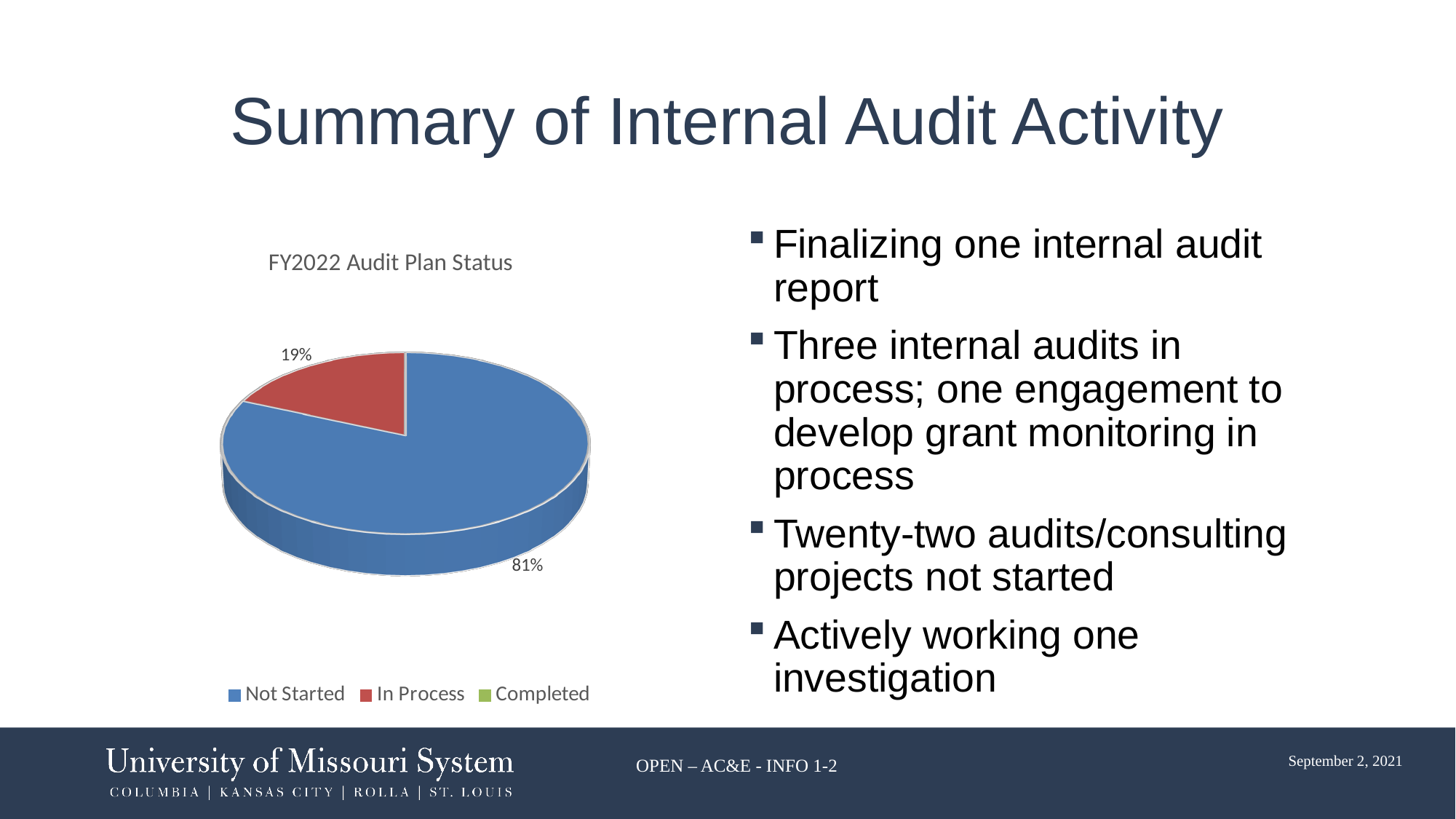

# Summary of Internal Audit Activity

[unsupported chart]

Finalizing one internal audit report
Three internal audits in process; one engagement to develop grant monitoring in process
Twenty-two audits/consulting projects not started
Actively working one investigation